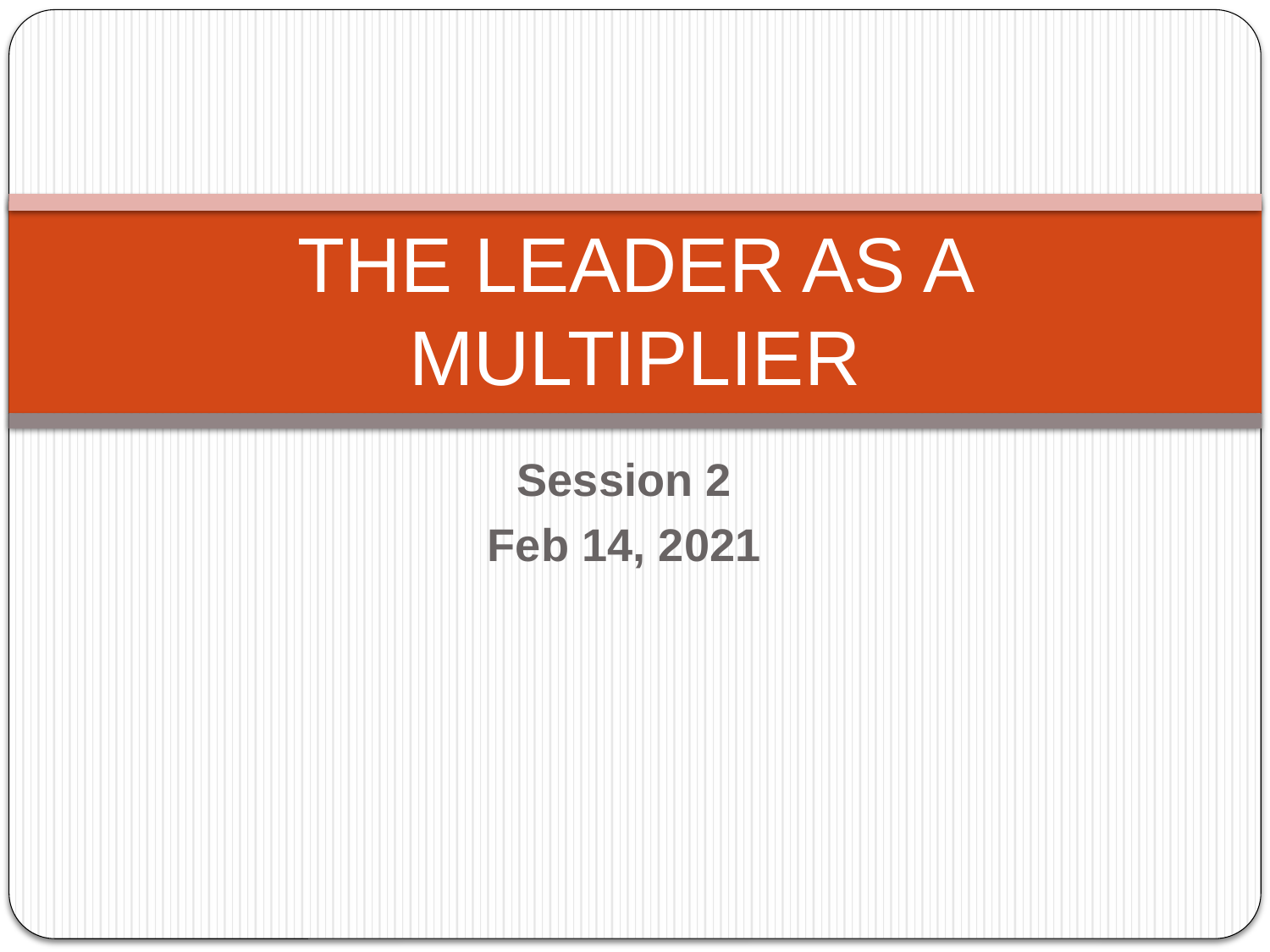

# THE LEADER AS A MULTIPLIER
Session 2
Feb 14, 2021